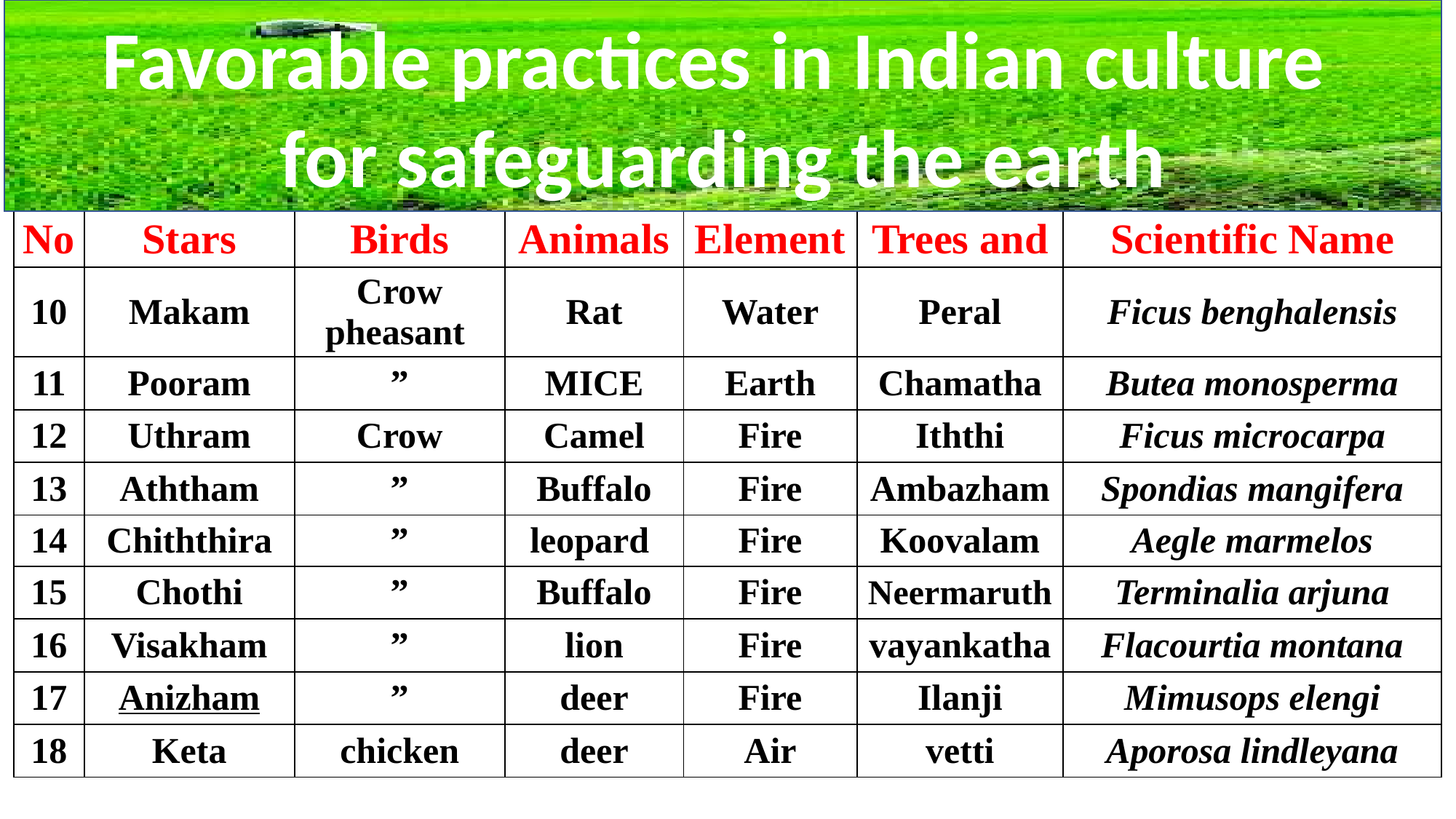

Favorable practices in Indian culture
for safeguarding the earth
| No | Stars | Birds | Animals | Element | Trees and | Scientific Name |
| --- | --- | --- | --- | --- | --- | --- |
| 10 | Makam | Crow pheasant | Rat | Water | Peral | Ficus benghalensis |
| 11 | Pooram | ” | MICE | Earth | Chamatha | Butea monosperma |
| 12 | Uthram | Crow | Camel | Fire | Iththi | Ficus microcarpa |
| 13 | Aththam | ” | Buffalo | Fire | Ambazham | Spondias mangifera |
| 14 | Chiththira | ” | leopard | Fire | Koovalam | Aegle marmelos |
| 15 | Chothi | ” | Buffalo | Fire | Neermaruth | Terminalia arjuna |
| 16 | Visakham | ” | lion | Fire | vayankatha | Flacourtia montana |
| 17 | Anizham | ” | deer | Fire | Ilanji | Mimusops elengi |
| 18 | Keta | chicken | deer | Air | vetti | Aporosa lindleyana |